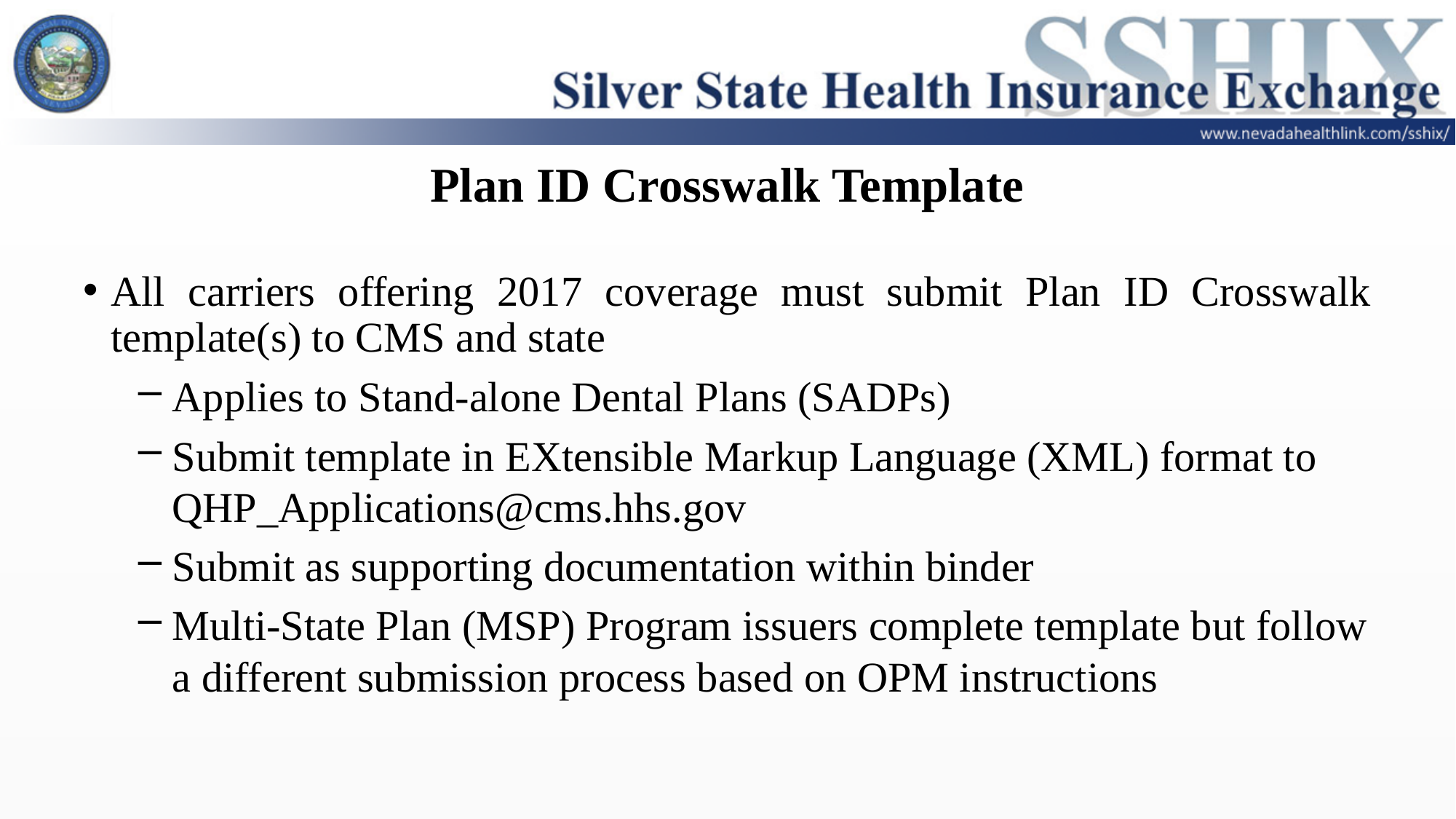

# Plan ID Crosswalk Template
All carriers offering 2017 coverage must submit Plan ID Crosswalk template(s) to CMS and state
Applies to Stand-alone Dental Plans (SADPs)
Submit template in EXtensible Markup Language (XML) format to QHP_Applications@cms.hhs.gov
Submit as supporting documentation within binder
Multi-State Plan (MSP) Program issuers complete template but follow a different submission process based on OPM instructions